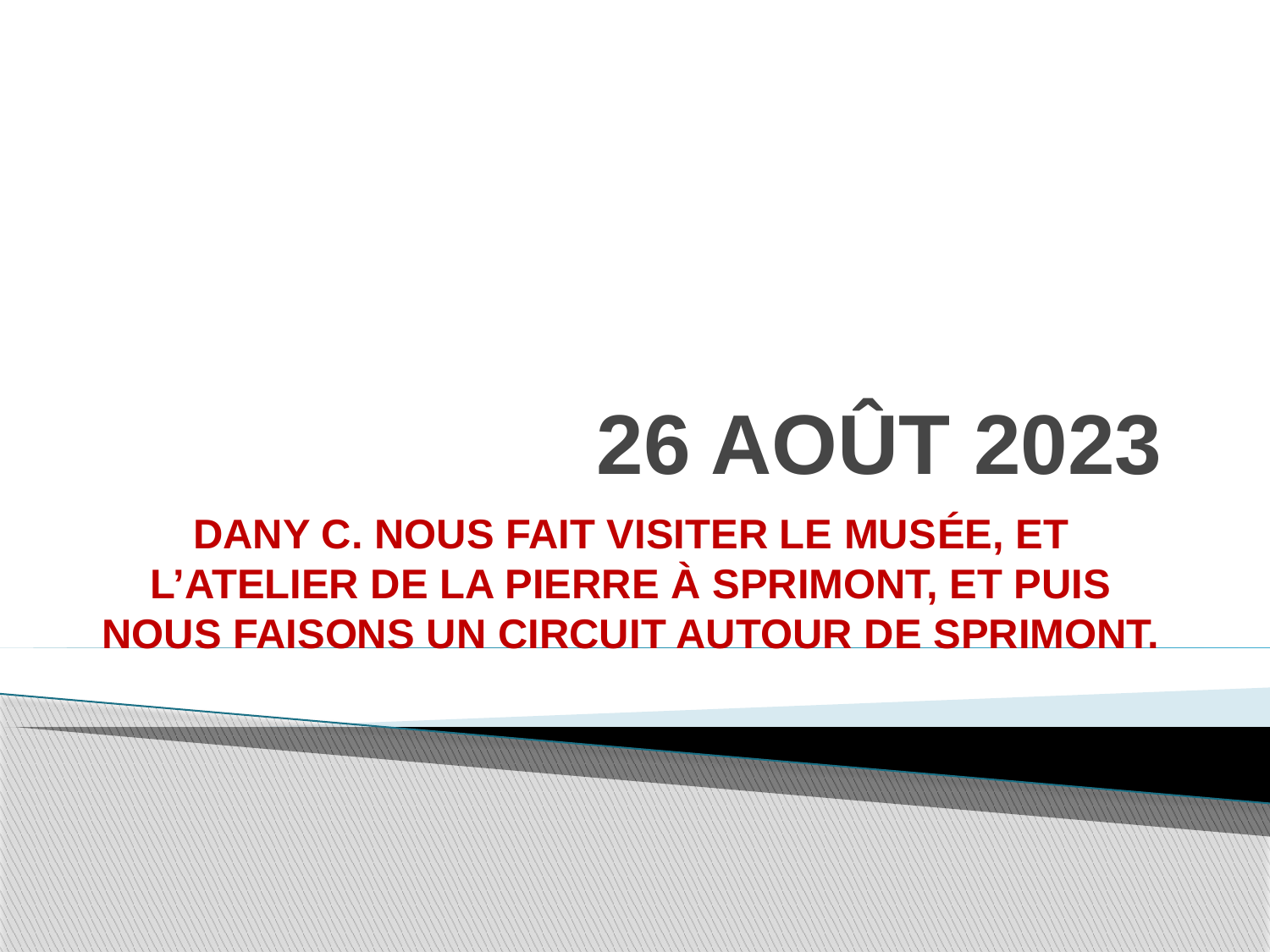

# 26 AOÛT 2023
DANY C. NOUS FAIT VISITER LE MUSÉE, ET L’ATELIER DE LA PIERRE À SPRIMONT, ET PUIS NOUS FAISONS UN CIRCUIT AUTOUR DE SPRIMONT.